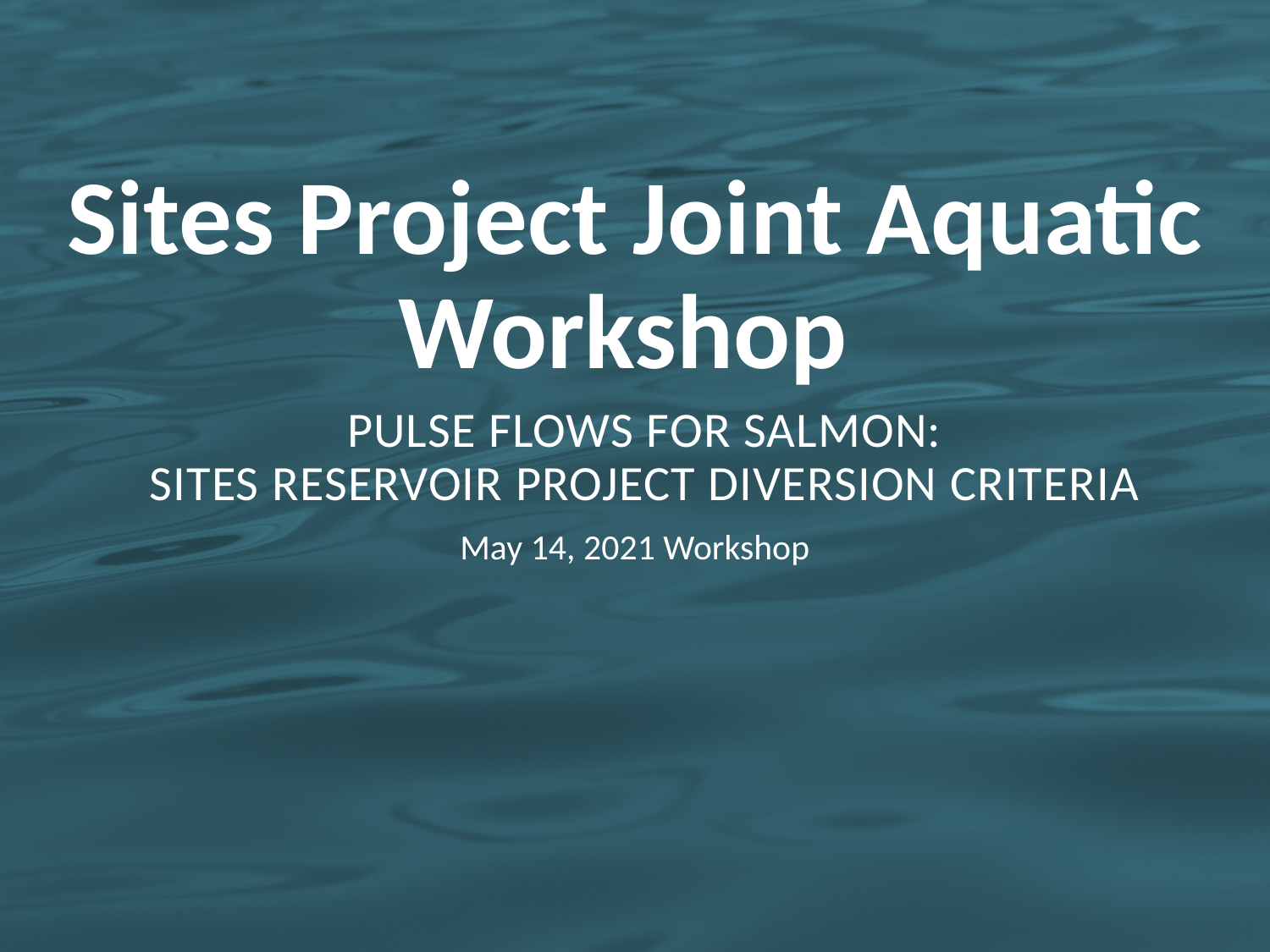

# Sites Project Joint Aquatic Workshop
Pulse Flows for Salmon:
Sites Reservoir Project Diversion Criteria
May 14, 2021 Workshop